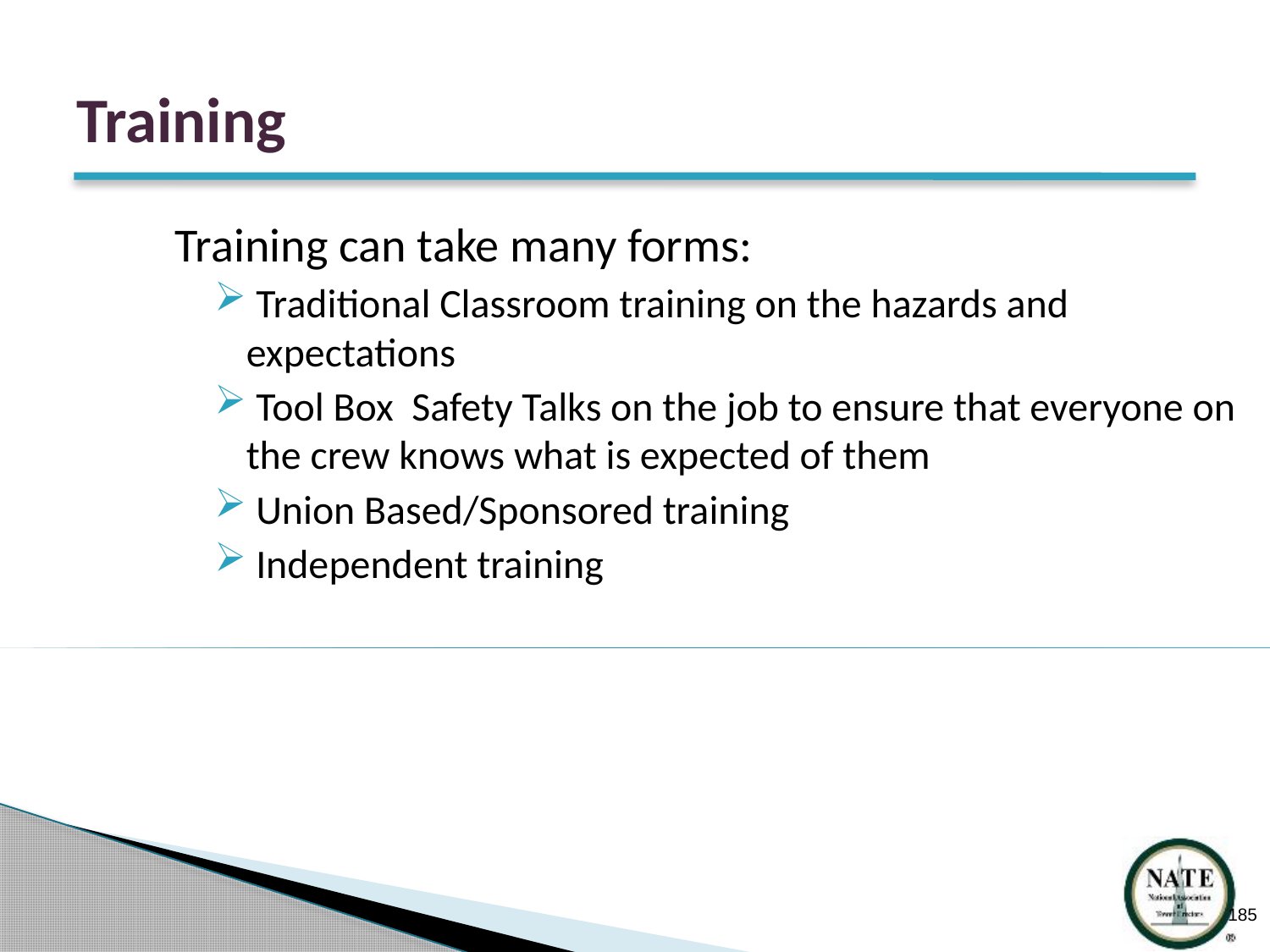

# Training
Training can take many forms:
 Traditional Classroom training on the hazards and expectations
 Tool Box  Safety Talks on the job to ensure that everyone on the crew knows what is expected of them
 Union Based/Sponsored training
 Independent training

185